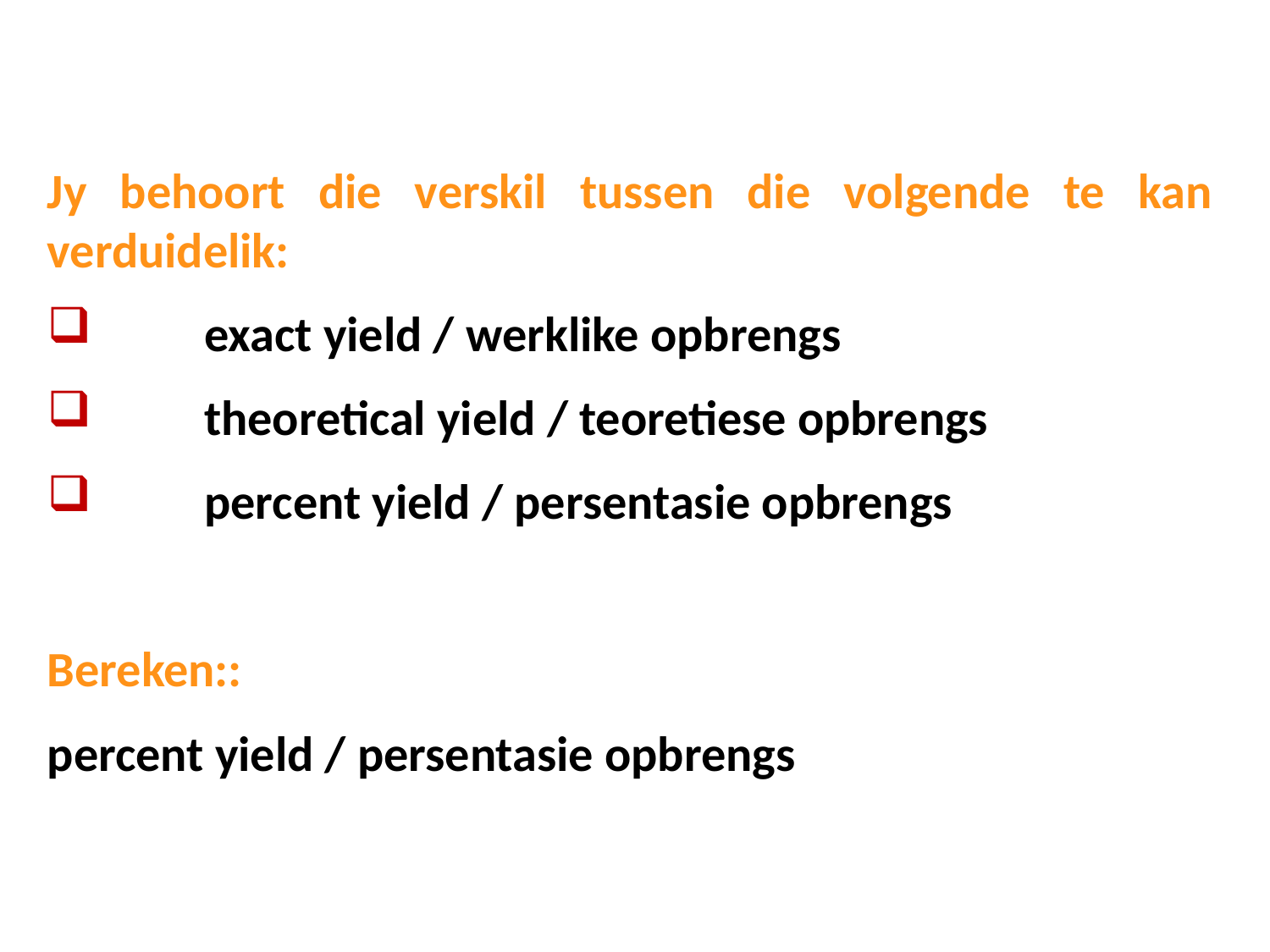

Jy behoort die verskil tussen die volgende te kan verduidelik:
	exact yield / werklike opbrengs
	theoretical yield / teoretiese opbrengs
	percent yield / persentasie opbrengs

Bereken::
percent yield / persentasie opbrengs